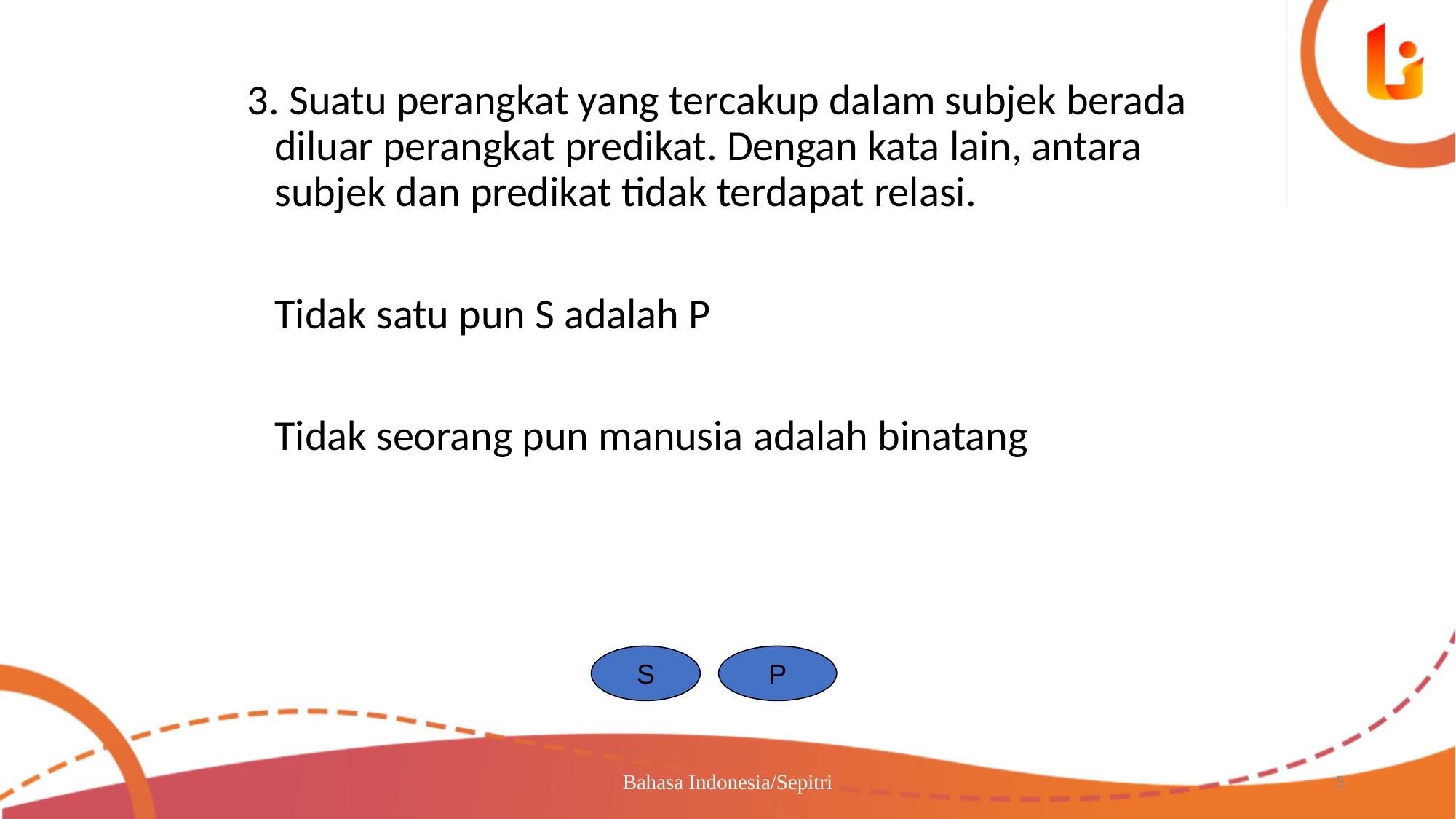

3. Suatu perangkat yang tercakup dalam subjek berada diluar perangkat predikat. Dengan kata lain, antara subjek dan predikat tidak terdapat relasi.

	Tidak satu pun S adalah P

	Tidak seorang pun manusia adalah binatang

S
P
Bahasa Indonesia/Sepitri
5